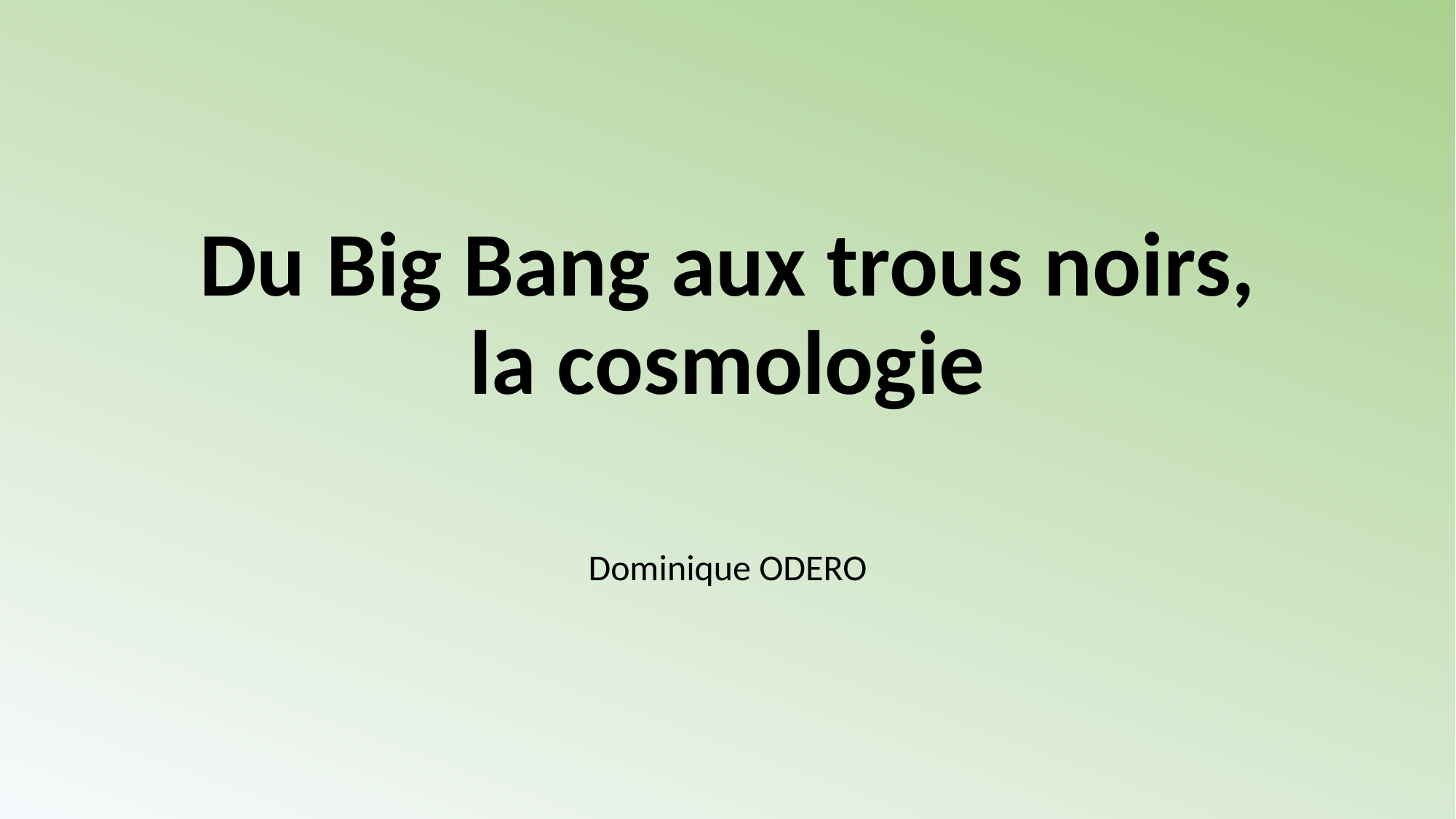

# Du Big Bang aux trous noirs, la cosmologie

Dominique ODERO